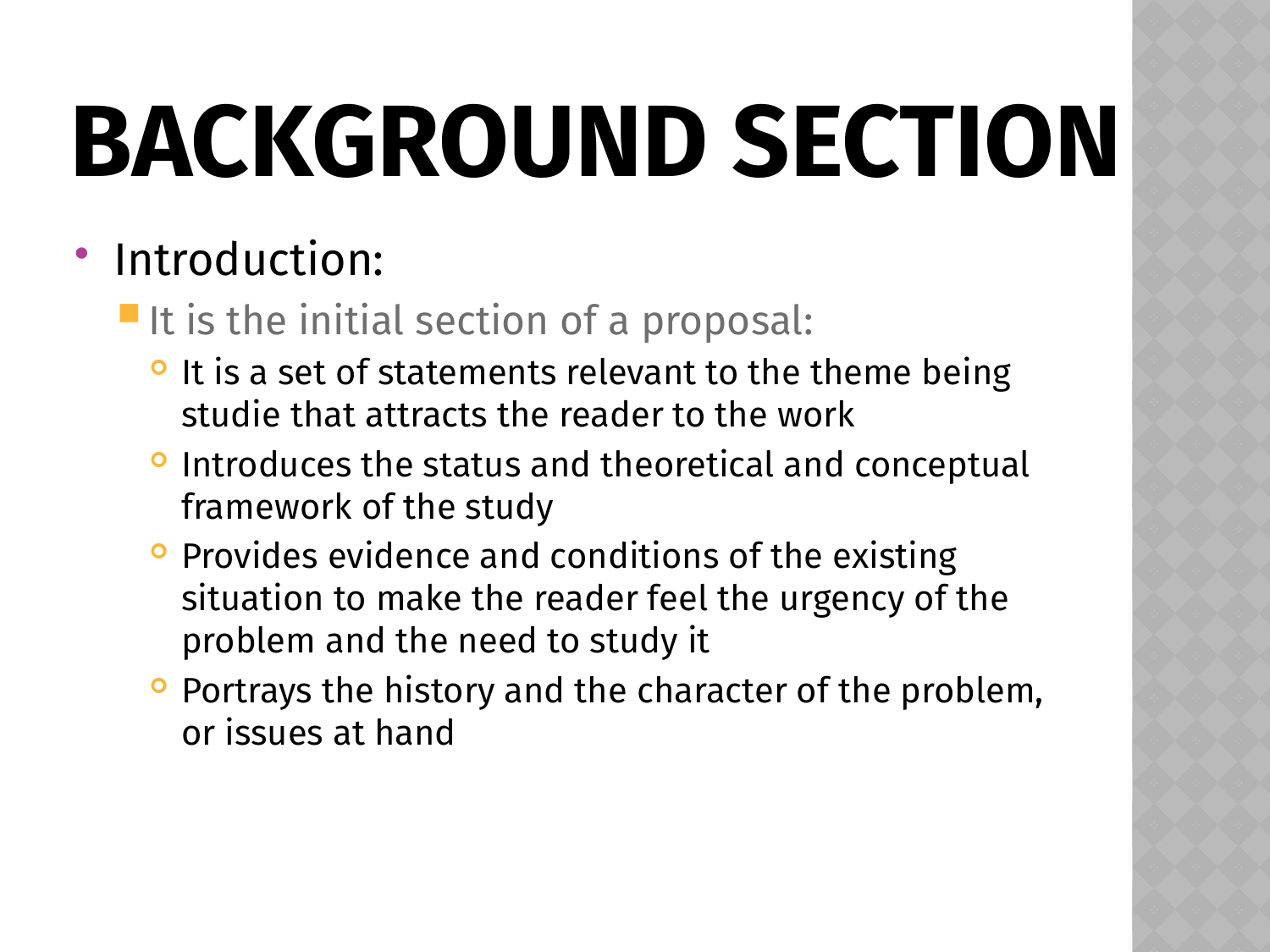

# Background Section
Introduction:
It is the initial section of a proposal:
It is a set of statements relevant to the theme being studie that attracts the reader to the work
Introduces the status and theoretical and conceptual framework of the study
Provides evidence and conditions of the existing situation to make the reader feel the urgency of the problem and the need to study it
Portrays the history and the character of the problem, or issues at hand